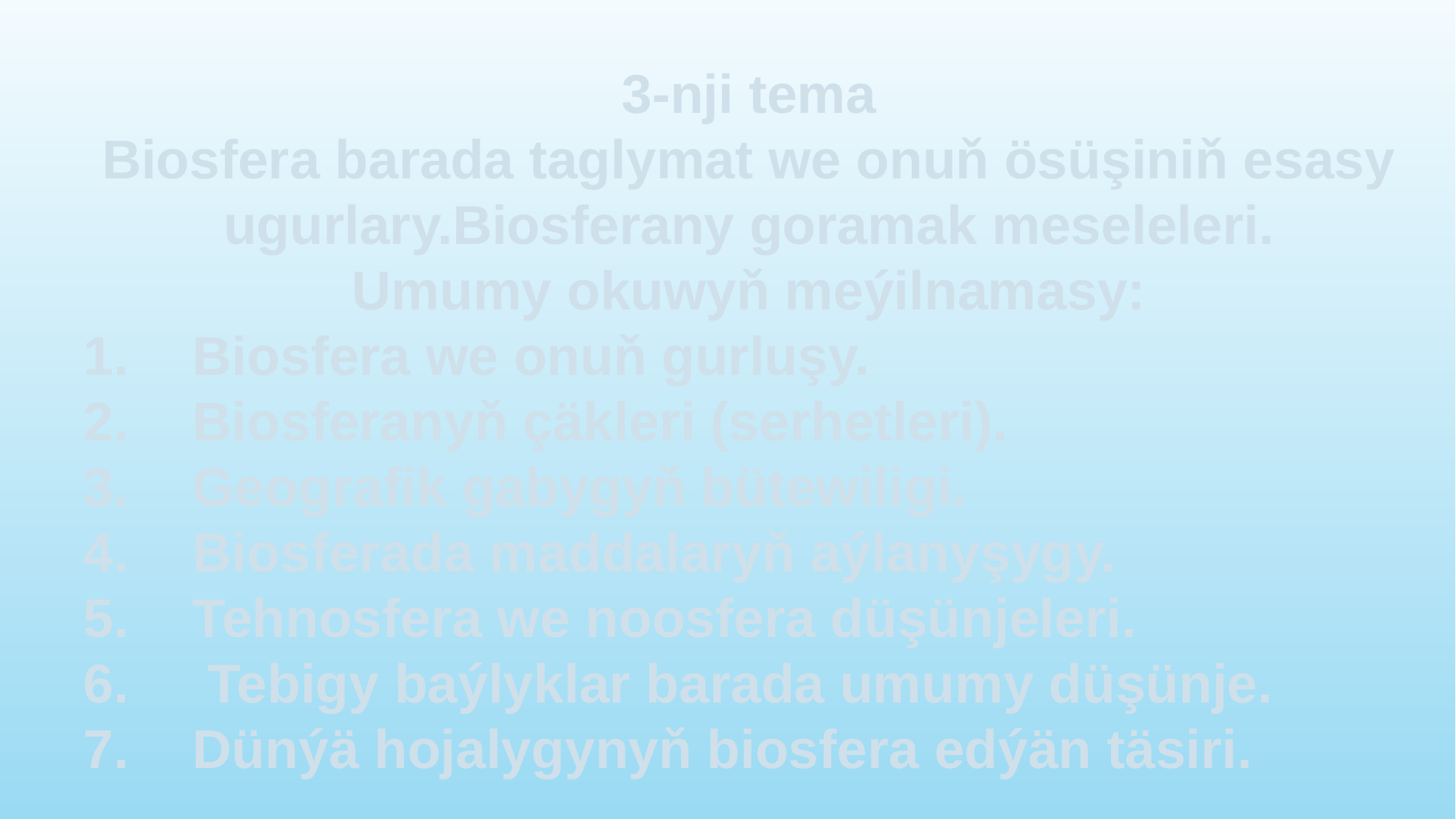

3-nji tema
Biosfera barada taglymat we onuň ösüşiniň esasy ugurlary.Biosferany goramak meseleleri.
Umumy okuwyň meýilnamasy:
1.	Biosfera we onuň gurluşy.
2.	Biosferanyň çäkleri (serhetleri).
3.	Geografik gabygyň bütewiligi.
4.	Biosferada maddalaryň aýlanyşygy.
5.	Tehnosfera we noosfera düşünjeleri.
6.	 Tebigy baýlyklar barada umumy düşünje.
7.	Dünýä hojalygynyň biosfera edýän täsiri.